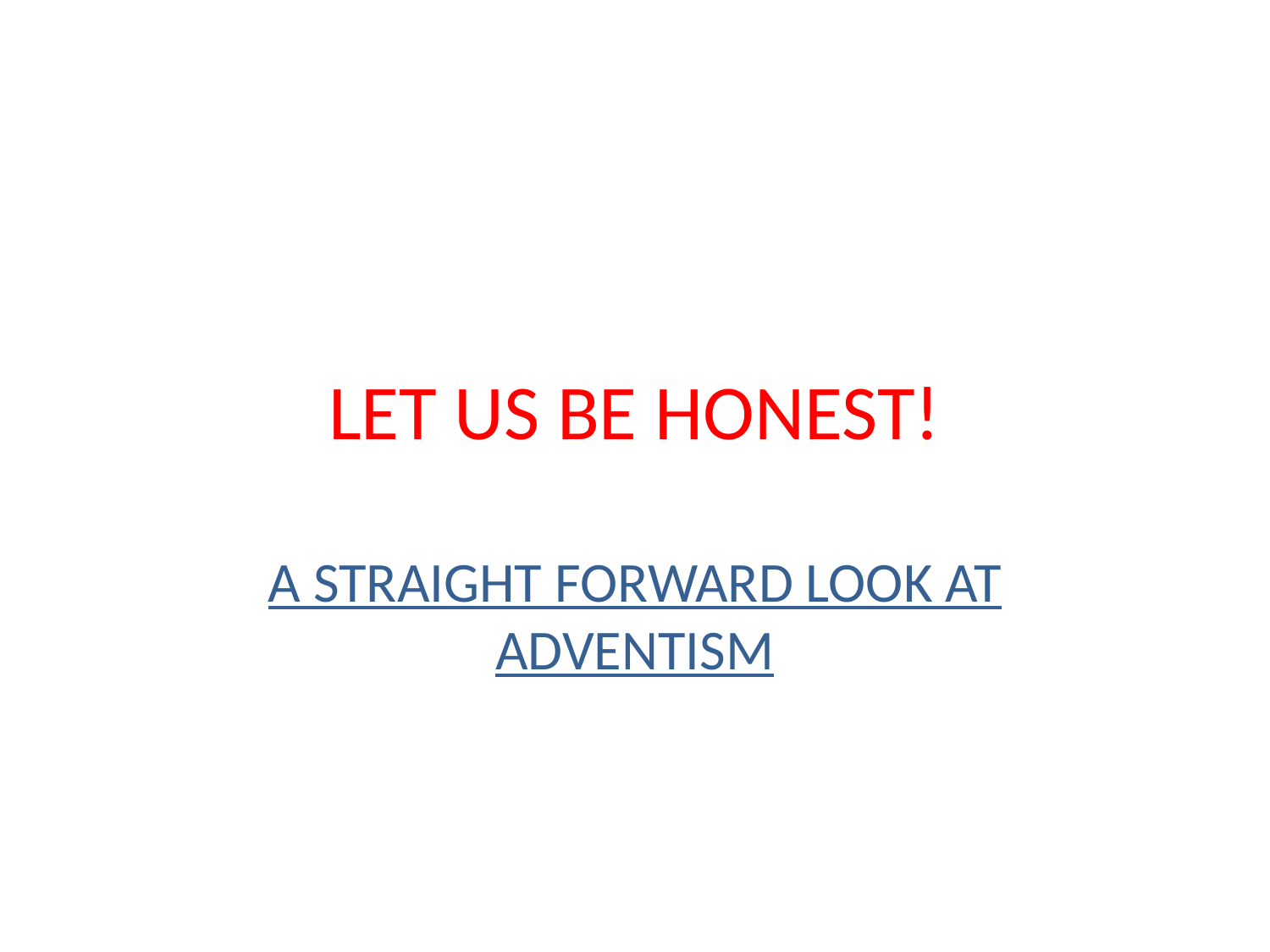

# LET US BE HONEST!
A STRAIGHT FORWARD LOOK AT ADVENTISM